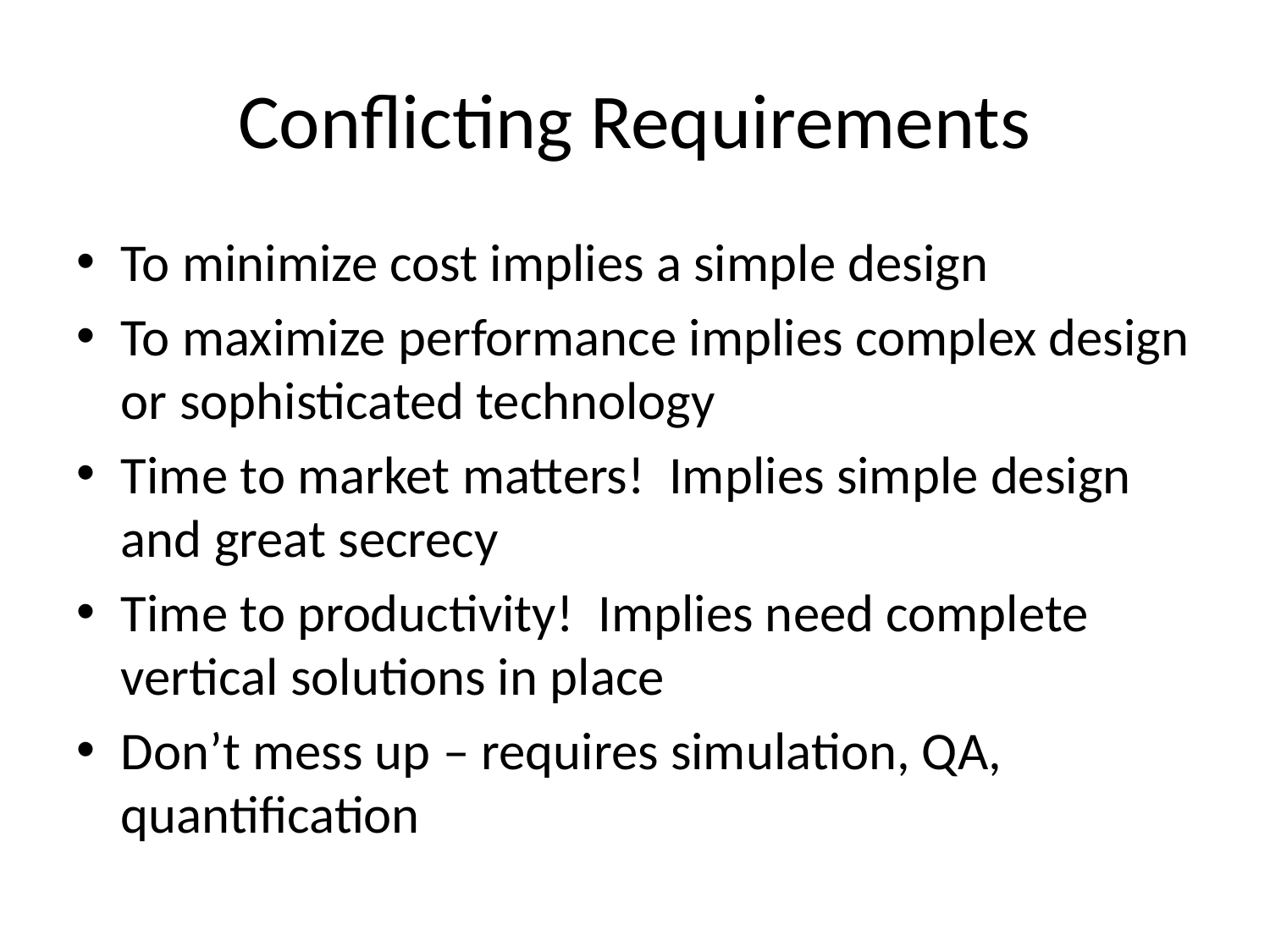

# Conflicting Requirements
To minimize cost implies a simple design
To maximize performance implies complex design or sophisticated technology
Time to market matters!  Implies simple design and great secrecy
Time to productivity!  Implies need complete vertical solutions in place
Don’t mess up – requires simulation, QA, quantification